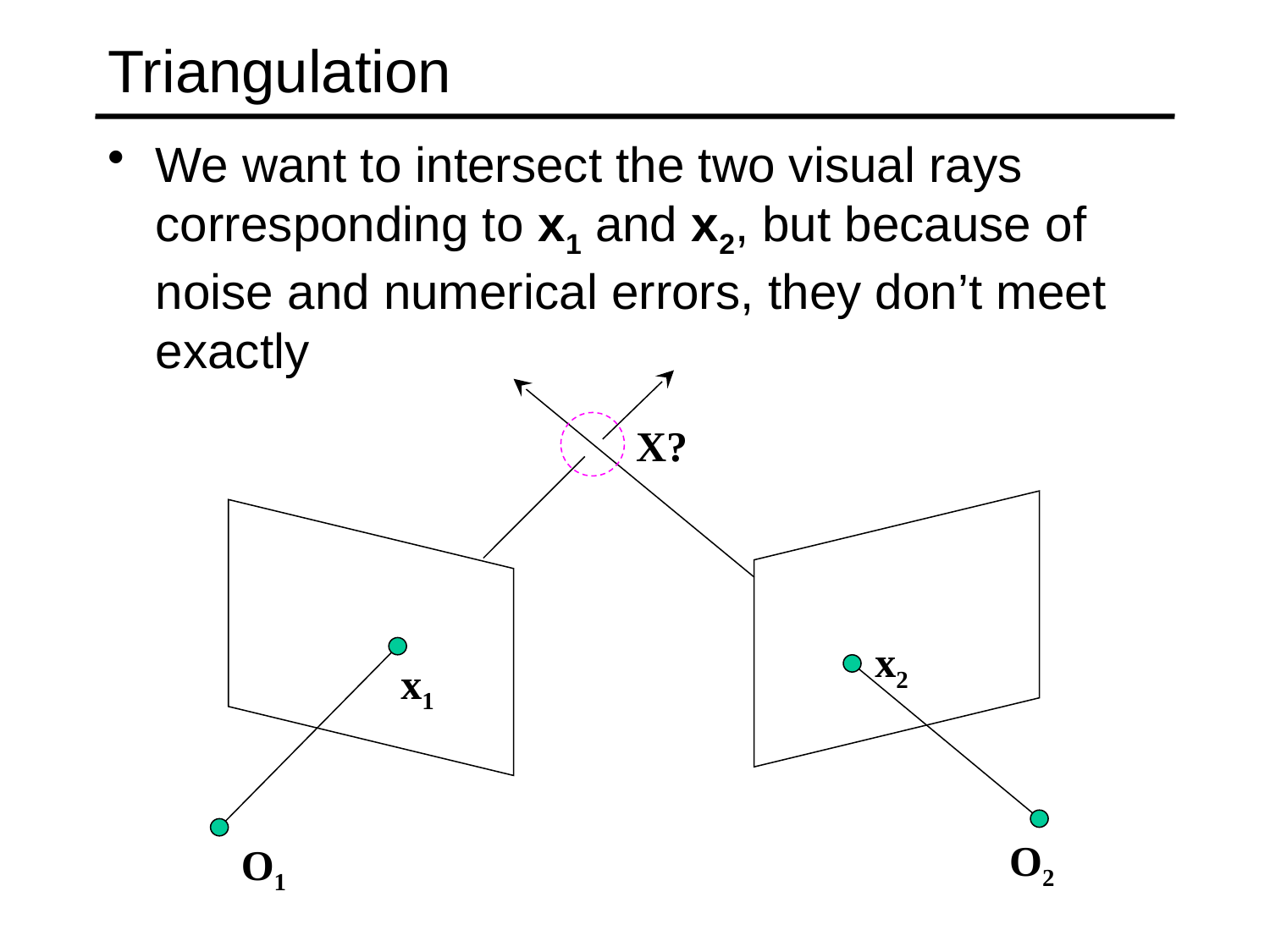

# Triangulation
We want to intersect the two visual rays corresponding to x1 and x2, but because of noise and numerical errors, they don’t meet exactly

X?

x2

x1

O2
O1